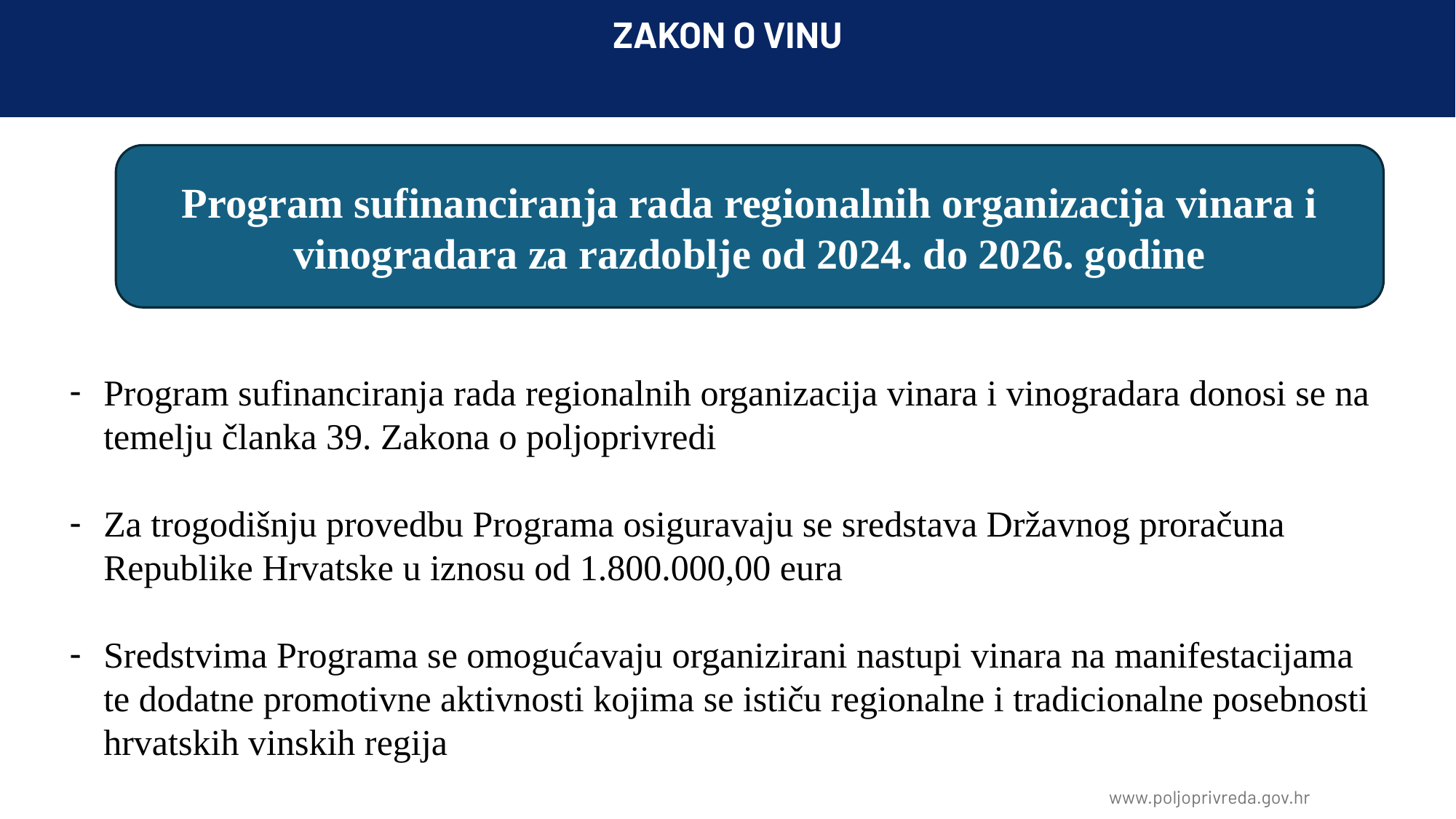

# ZAKON O VINU
Program sufinanciranja rada regionalnih organizacija vinara i vinogradara za razdoblje od 2024. do 2026. godine

Program sufinanciranja rada regionalnih organizacija vinara i vinogradara donosi se na temelju članka 39. Zakona o poljoprivredi

Za trogodišnju provedbu Programa osiguravaju se sredstava Državnog proračuna Republike Hrvatske u iznosu od 1.800.000,00 eura

Sredstvima Programa se omogućavaju organizirani nastupi vinara na manifestacijama te dodatne promotivne aktivnosti kojima se ističu regionalne i tradicionalne posebnosti hrvatskih vinskih regija

www.poljoprivreda.gov.hr